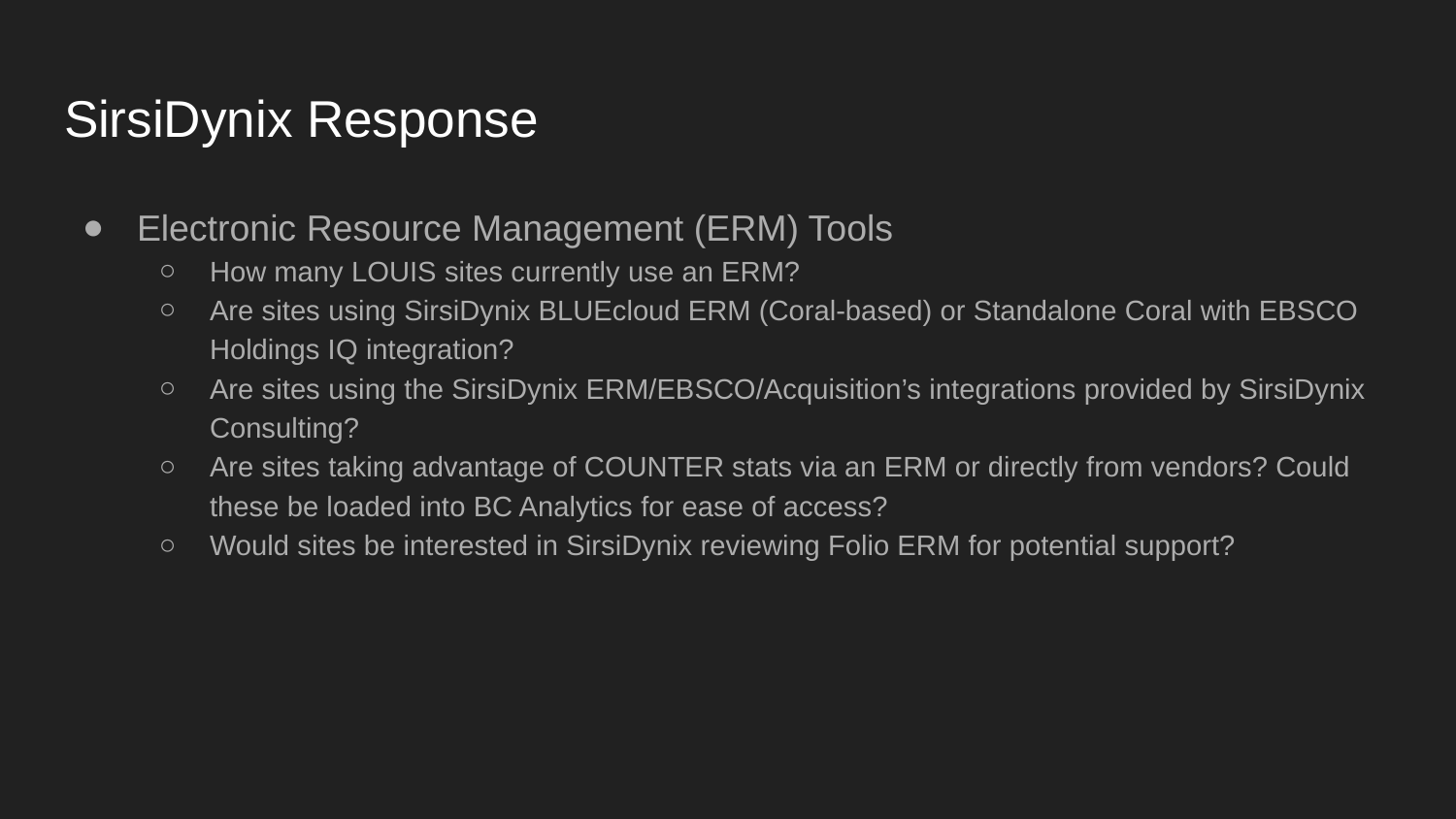

# SirsiDynix Response
Electronic Resource Management (ERM) Tools
How many LOUIS sites currently use an ERM?
Are sites using SirsiDynix BLUEcloud ERM (Coral-based) or Standalone Coral with EBSCO Holdings IQ integration?
Are sites using the SirsiDynix ERM/EBSCO/Acquisition’s integrations provided by SirsiDynix Consulting?
Are sites taking advantage of COUNTER stats via an ERM or directly from vendors? Could these be loaded into BC Analytics for ease of access?
Would sites be interested in SirsiDynix reviewing Folio ERM for potential support?